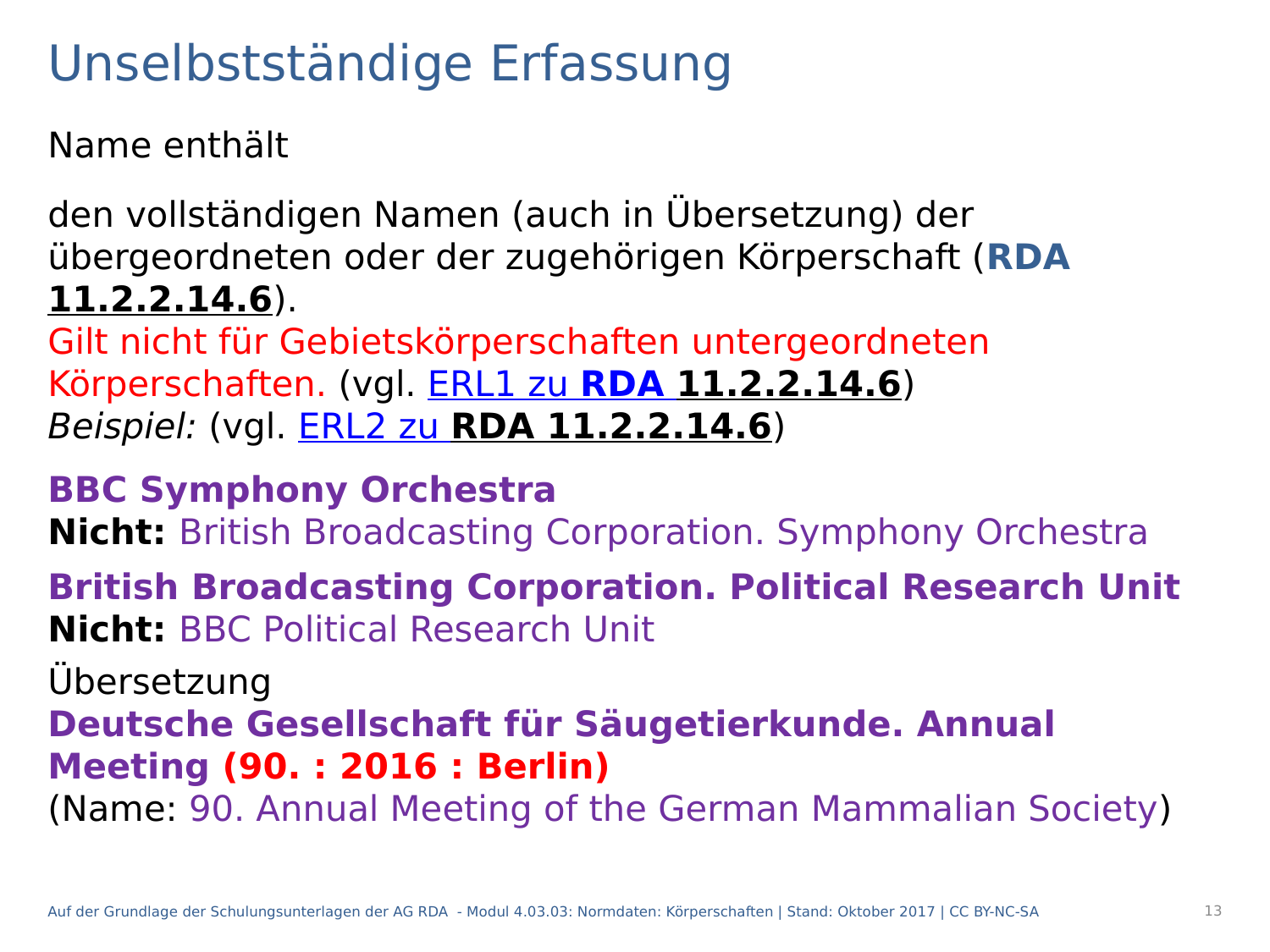

# Unselbstständige Erfassung
Name enthält

den vollständigen Namen (auch in Übersetzung) der übergeordneten oder der zugehörigen Körperschaft (RDA 11.2.2.14.6).
Gilt nicht für Gebietskörperschaften untergeordneten Körperschaften. (vgl. ERL1 zu RDA 11.2.2.14.6)
Beispiel: (vgl. ERL2 zu RDA 11.2.2.14.6)
BBC Symphony Orchestra
Nicht: British Broadcasting Corporation. Symphony Orchestra

British Broadcasting Corporation. Political Research Unit
Nicht: BBC Political Research Unit

Übersetzung
Deutsche Gesellschaft für Säugetierkunde. Annual Meeting (90. : 2016 : Berlin)
(Name: 90. Annual Meeting of the German Mammalian Society)

13
Auf der Grundlage der Schulungsunterlagen der AG RDA  - Modul 4.03.03: Normdaten: Körperschaften | Stand: Oktober 2017 | CC BY-NC-SA